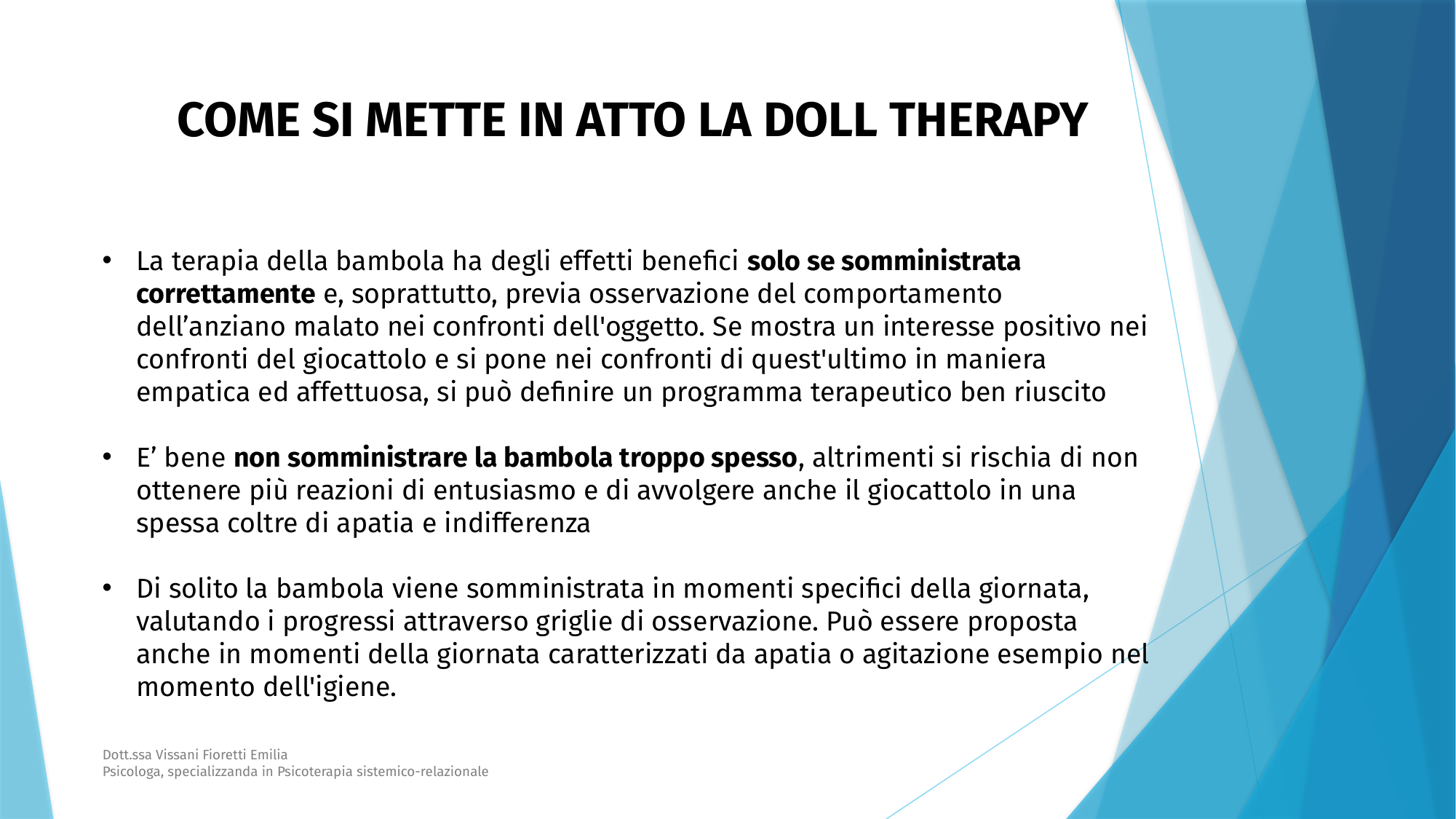

COME SI METTE IN ATTO LA DOLL THERAPY
La terapia della bambola ha degli effetti benefici solo se somministrata correttamente e, soprattutto, previa osservazione del comportamento dell’anziano malato nei confronti dell'oggetto. Se mostra un interesse positivo nei confronti del giocattolo e si pone nei confronti di quest'ultimo in maniera empatica ed affettuosa, si può definire un programma terapeutico ben riuscito

E’ bene non somministrare la bambola troppo spesso, altrimenti si rischia di non ottenere più reazioni di entusiasmo e di avvolgere anche il giocattolo in una spessa coltre di apatia e indifferenza

Di solito la bambola viene somministrata in momenti specifici della giornata, valutando i progressi attraverso griglie di osservazione. Può essere proposta anche in momenti della giornata caratterizzati da apatia o agitazione esempio nel momento dell'igiene.
Dott.ssa Vissani Fioretti Emilia
Psicologa, specializzanda in Psicoterapia sistemico-relazionale